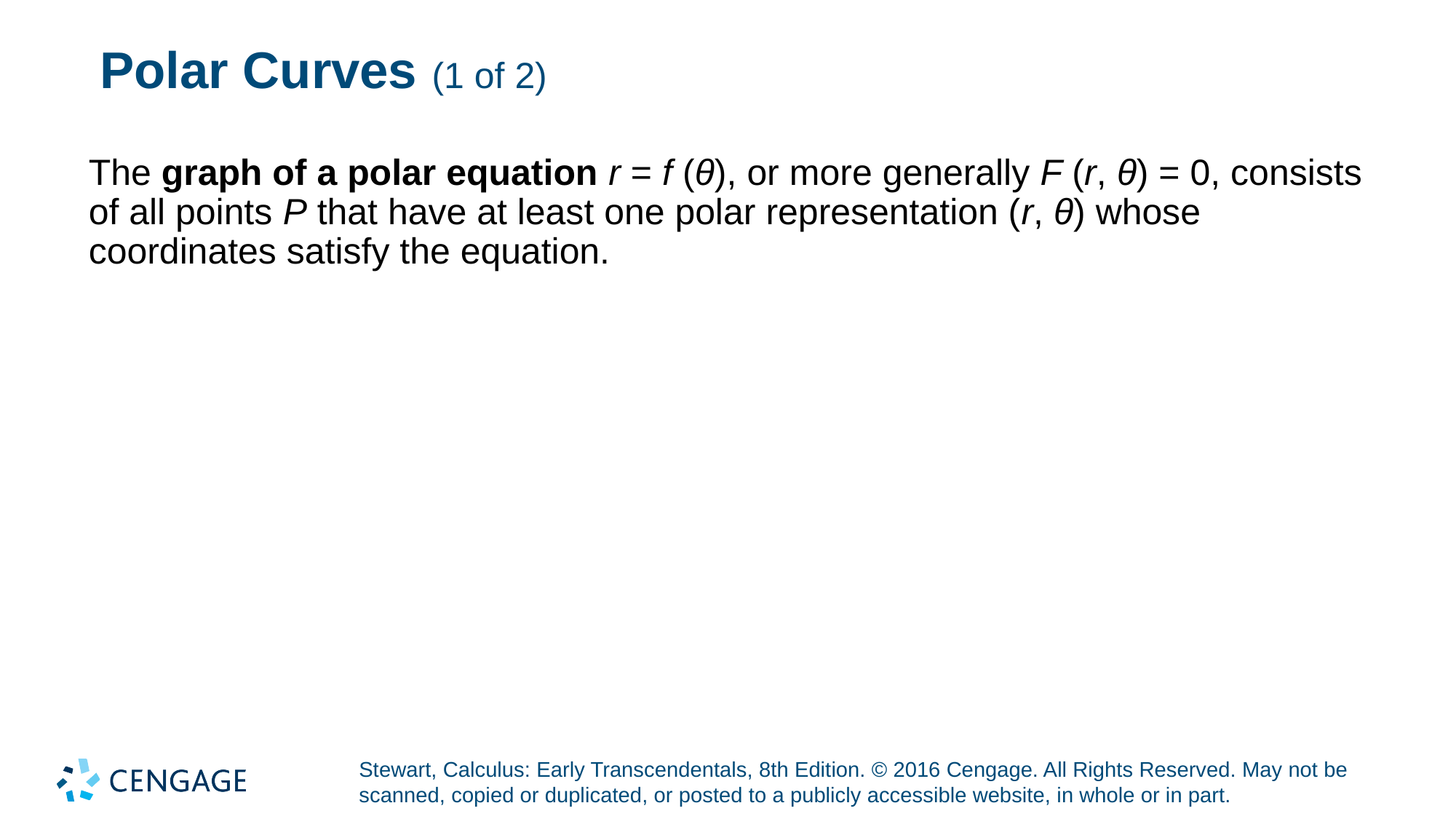

# Polar Curves (1 of 2)
The graph of a polar equation r = f (θ), or more generally F (r, θ) = 0, consists of all points P that have at least one polar representation (r, θ) whose coordinates satisfy the equation.